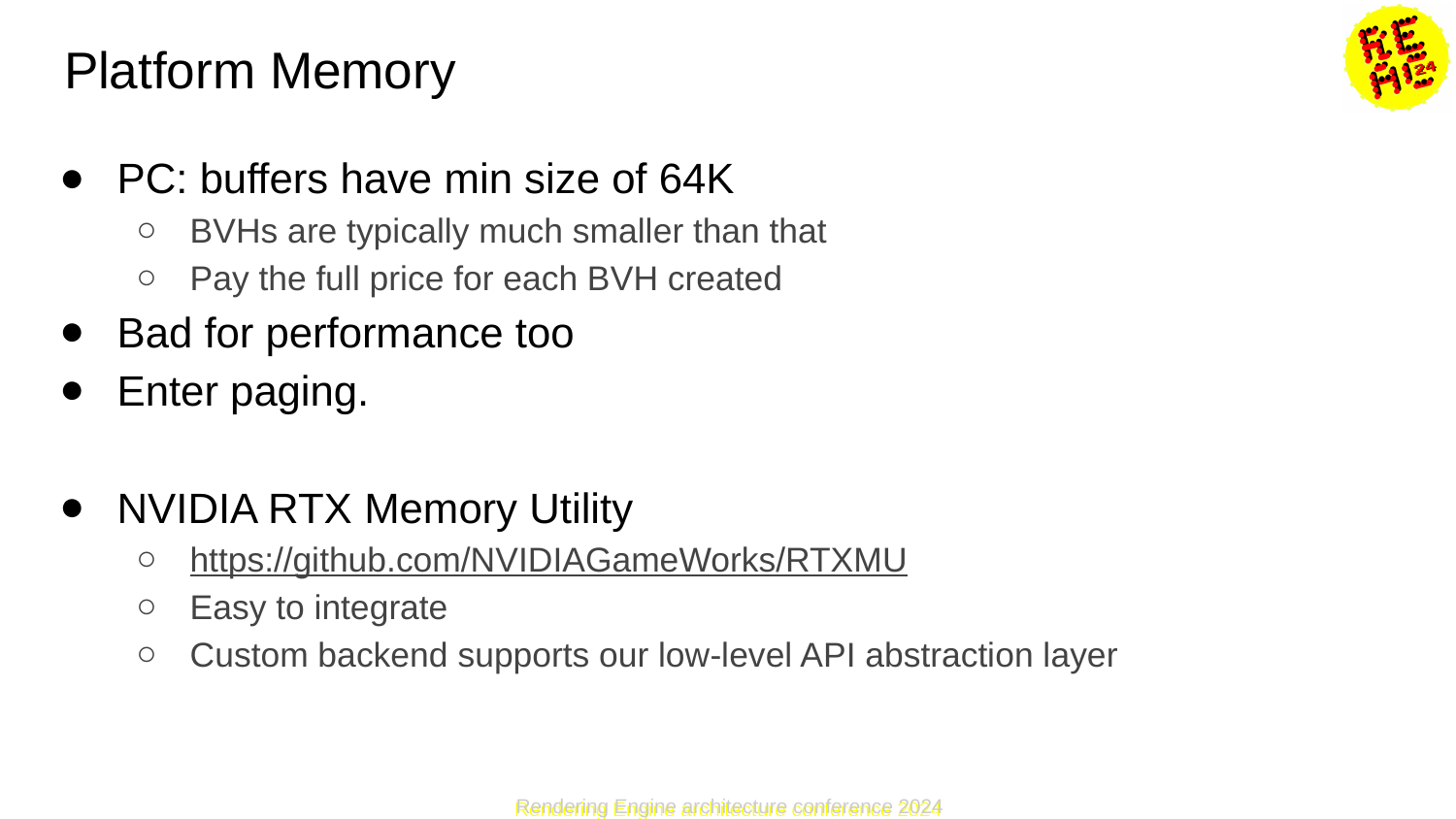

# Platform Memory
PC: buffers have min size of 64K
BVHs are typically much smaller than that
Pay the full price for each BVH created
Bad for performance too
Enter paging.

NVIDIA RTX Memory Utility
https://github.com/NVIDIAGameWorks/RTXMU
Easy to integrate
Custom backend supports our low-level API abstraction layer